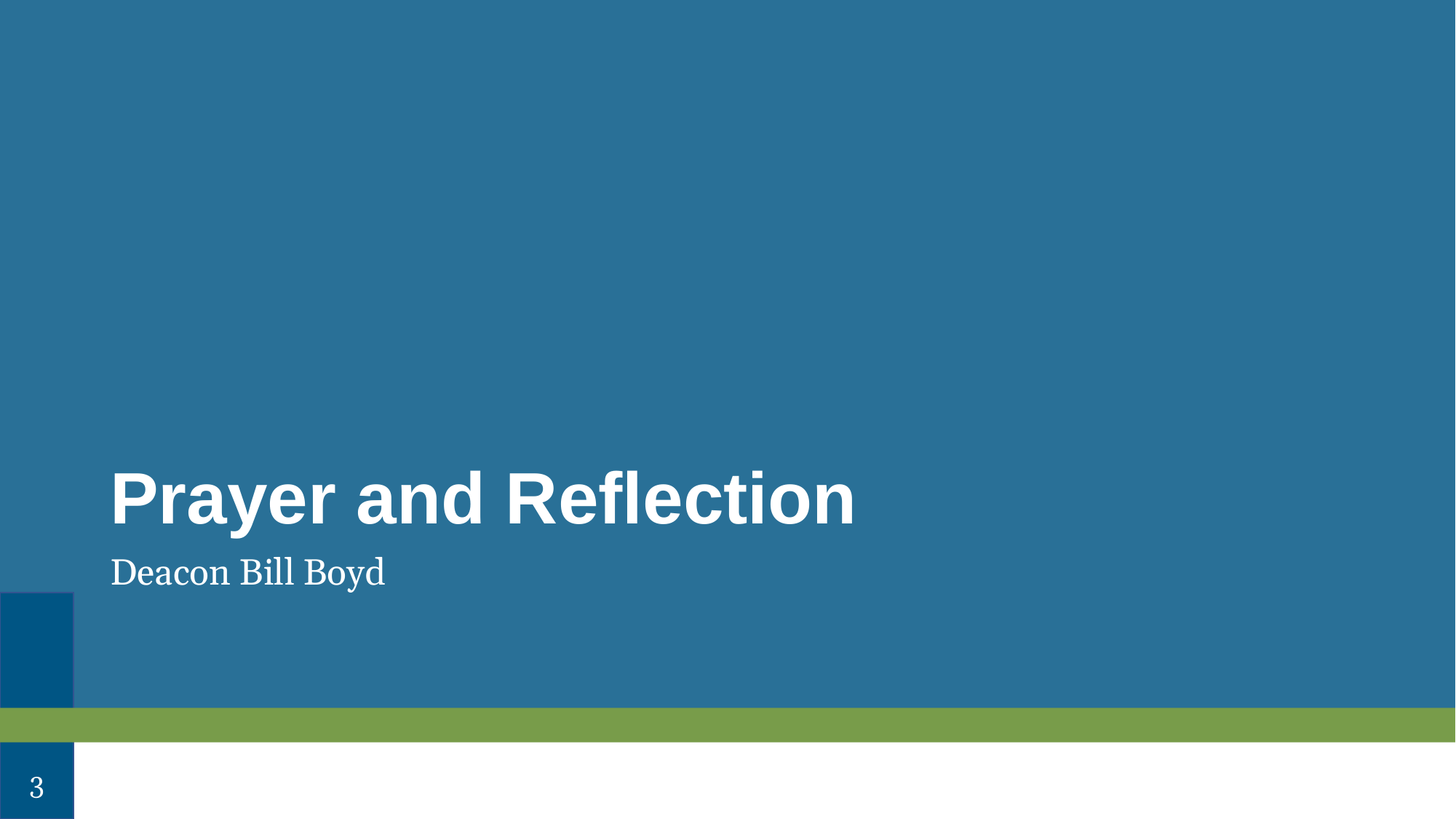

# Prayer and Reflection
Deacon Bill Boyd